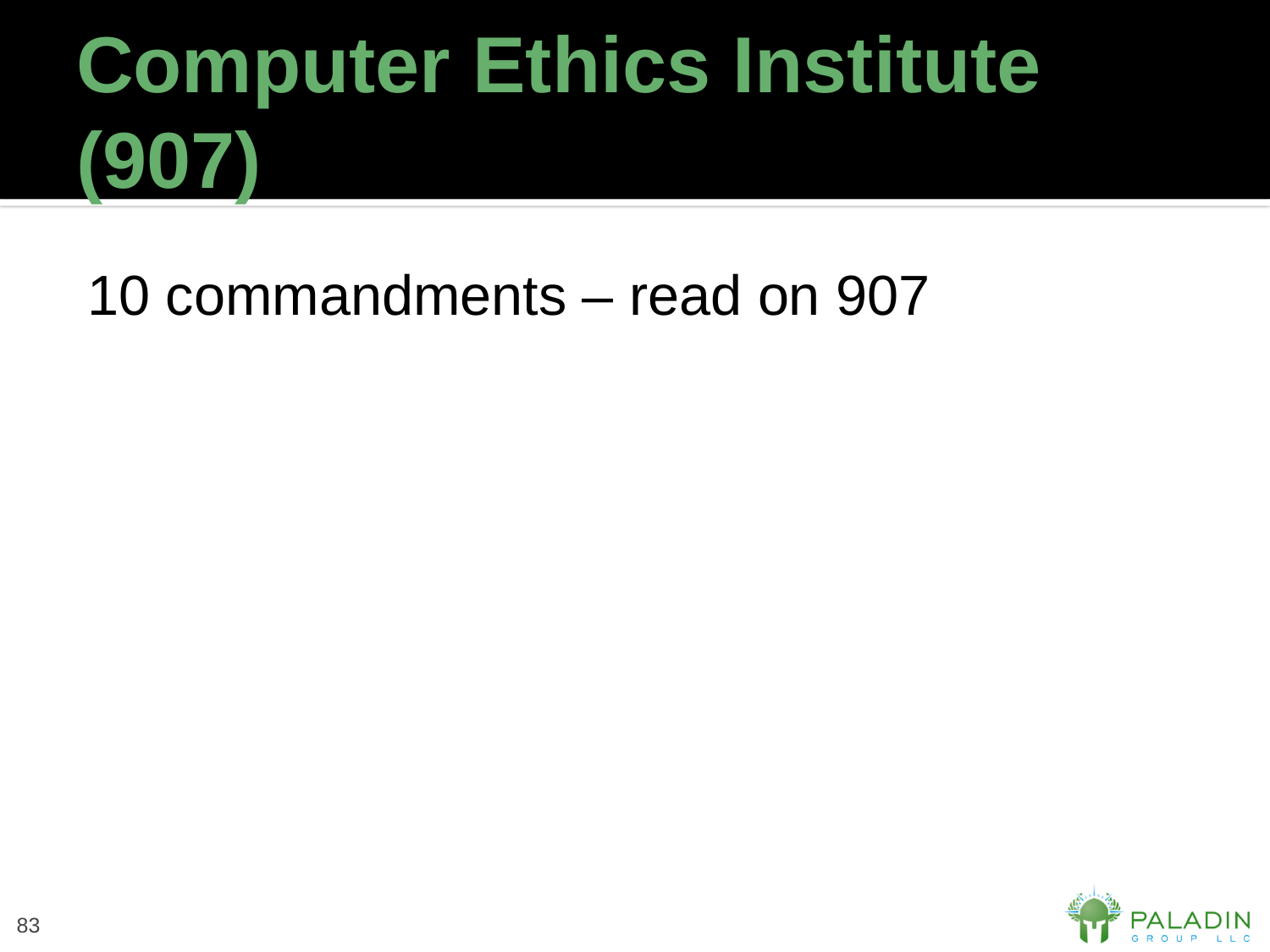

# Computer Ethics Institute (907)
10 commandments – read on 907